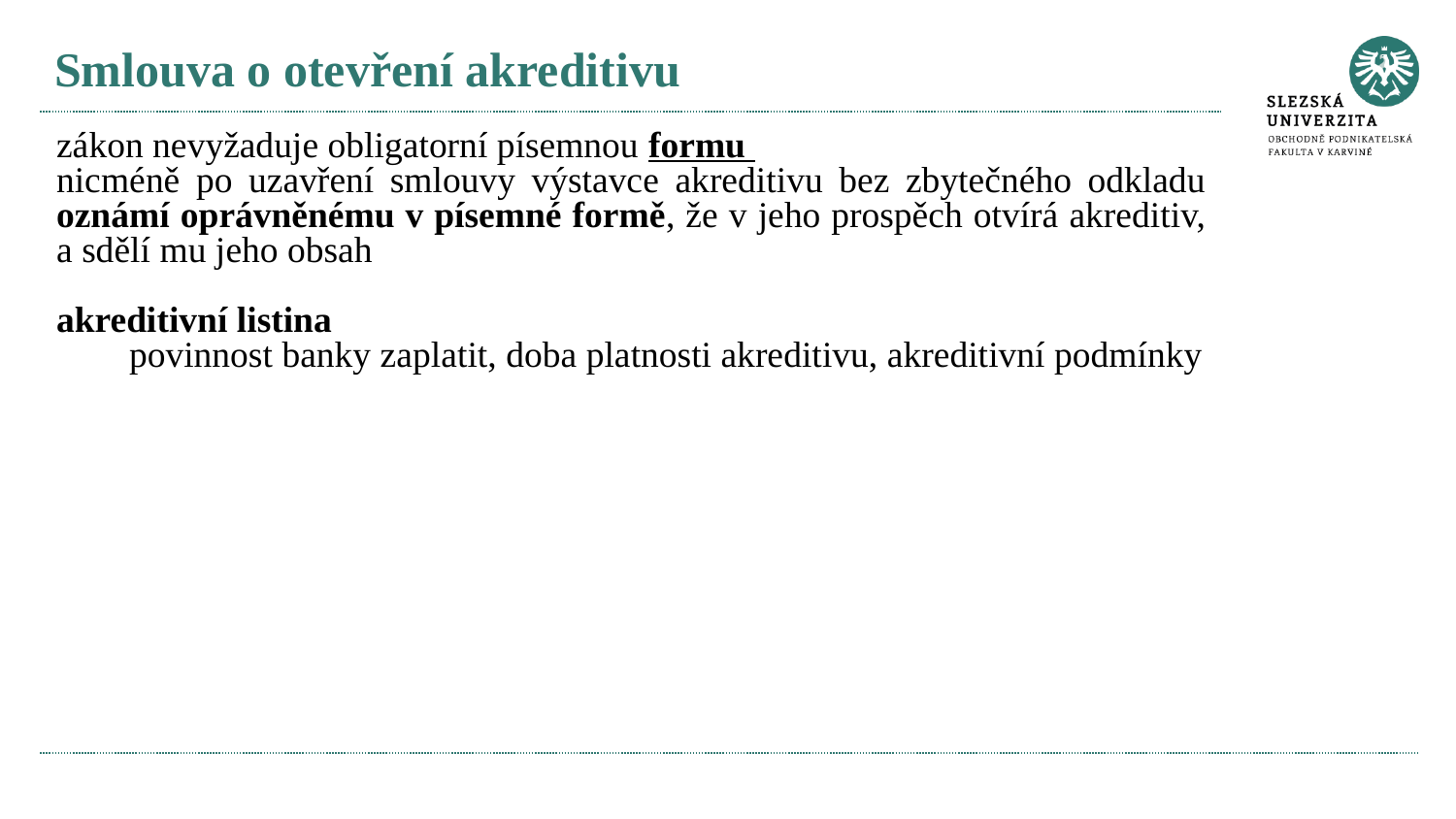

# Smlouva o otevření akreditivu
zákon nevyžaduje obligatorní písemnou formu
nicméně po uzavření smlouvy výstavce akreditivu bez zbytečného odkladu oznámí oprávněnému v písemné formě, že v jeho prospěch otvírá akreditiv, a sdělí mu jeho obsah

akreditivní listina
povinnost banky zaplatit, doba platnosti akreditivu, akreditivní podmínky